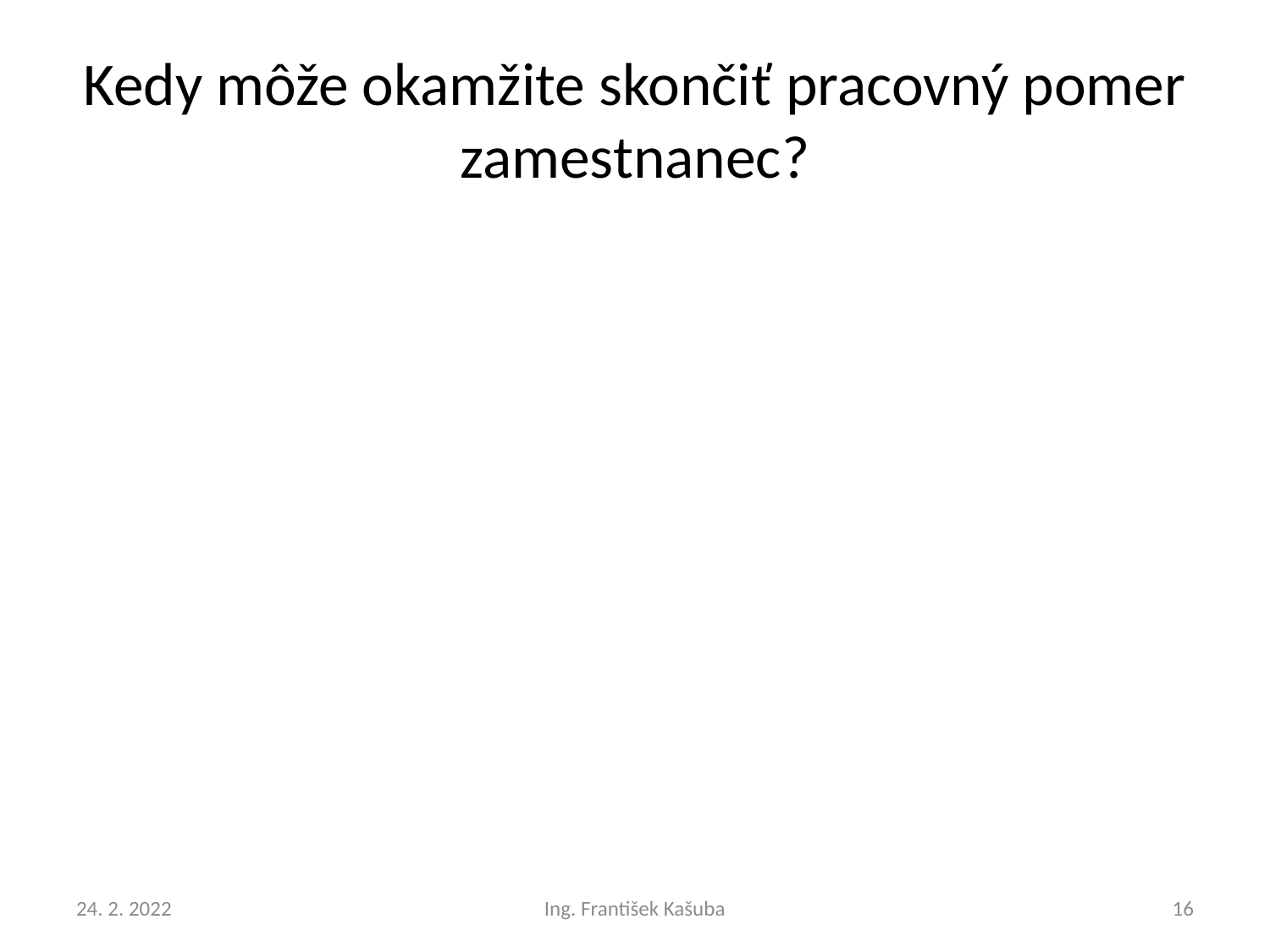

# Kedy môže okamžite skončiť pracovný pomer zamestnanec?

24. 2. 2022
Ing. František Kašuba
16